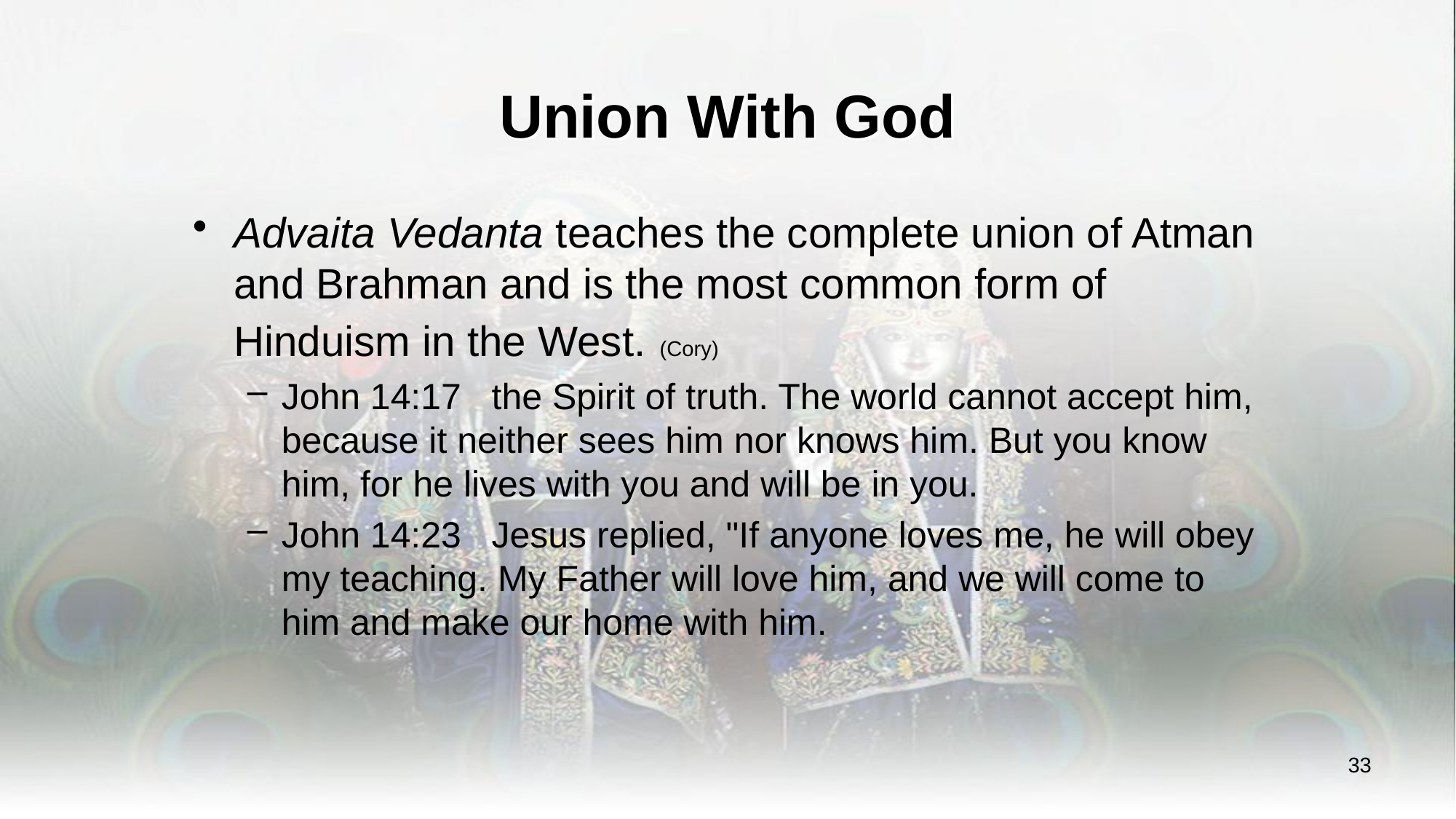

# Union With God
Advaita Vedanta teaches the complete union of Atman and Brahman and is the most common form of Hinduism in the West. (Cory)
John 14:17   the Spirit of truth. The world cannot accept him, because it neither sees him nor knows him. But you know him, for he lives with you and will be in you.
John 14:23   Jesus replied, "If anyone loves me, he will obey my teaching. My Father will love him, and we will come to him and make our home with him.

33